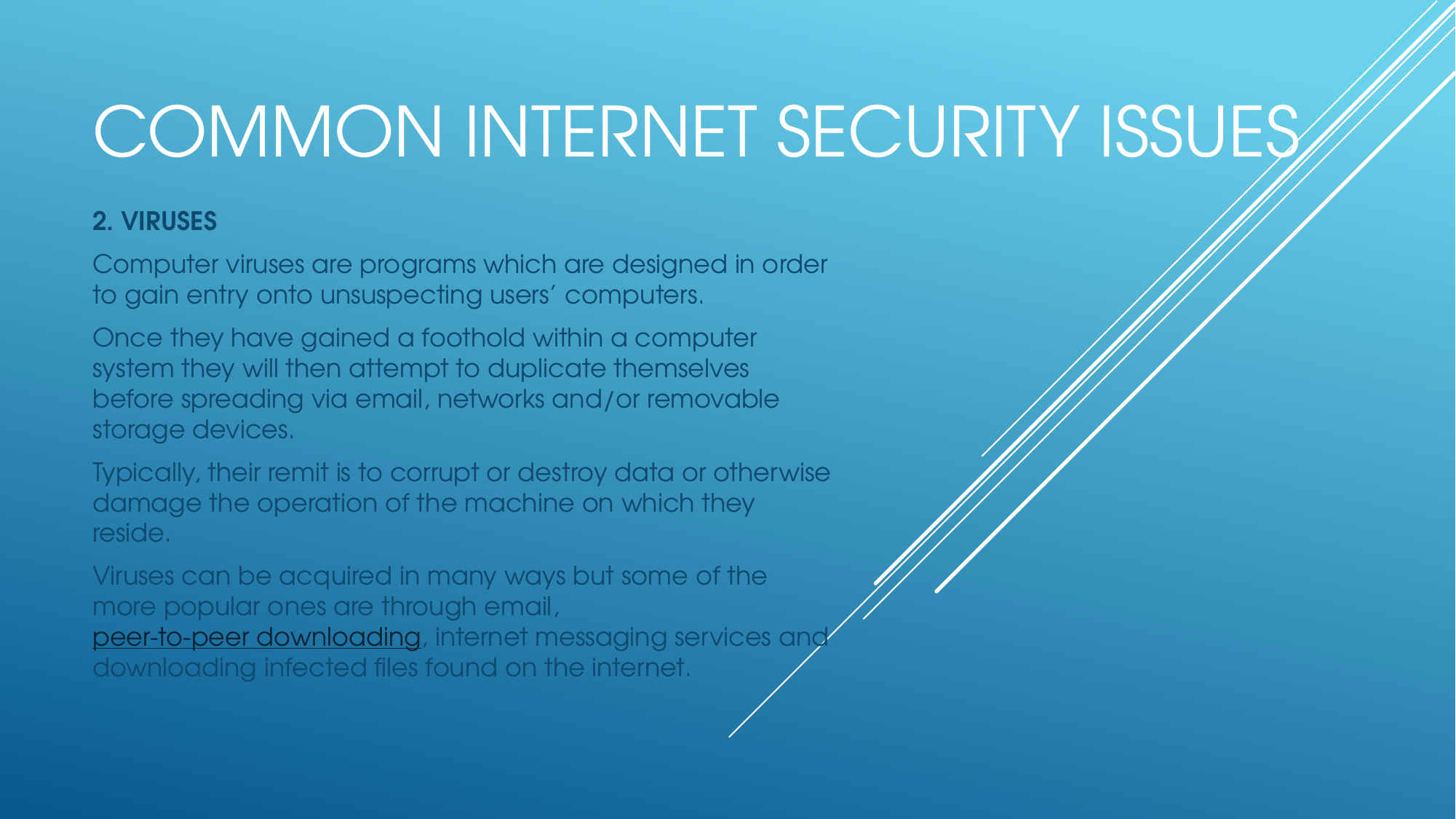

# Common Internet Security Issues
2. VIRUSES
Computer viruses are programs which are designed in order to gain entry onto unsuspecting users’ computers.
Once they have gained a foothold within a computer system they will then attempt to duplicate themselves before spreading via email, networks and/or removable storage devices.
Typically, their remit is to corrupt or destroy data or otherwise damage the operation of the machine on which they reside.
Viruses can be acquired in many ways but some of the more popular ones are through email, peer-to-peer downloading, internet messaging services and downloading infected files found on the internet.